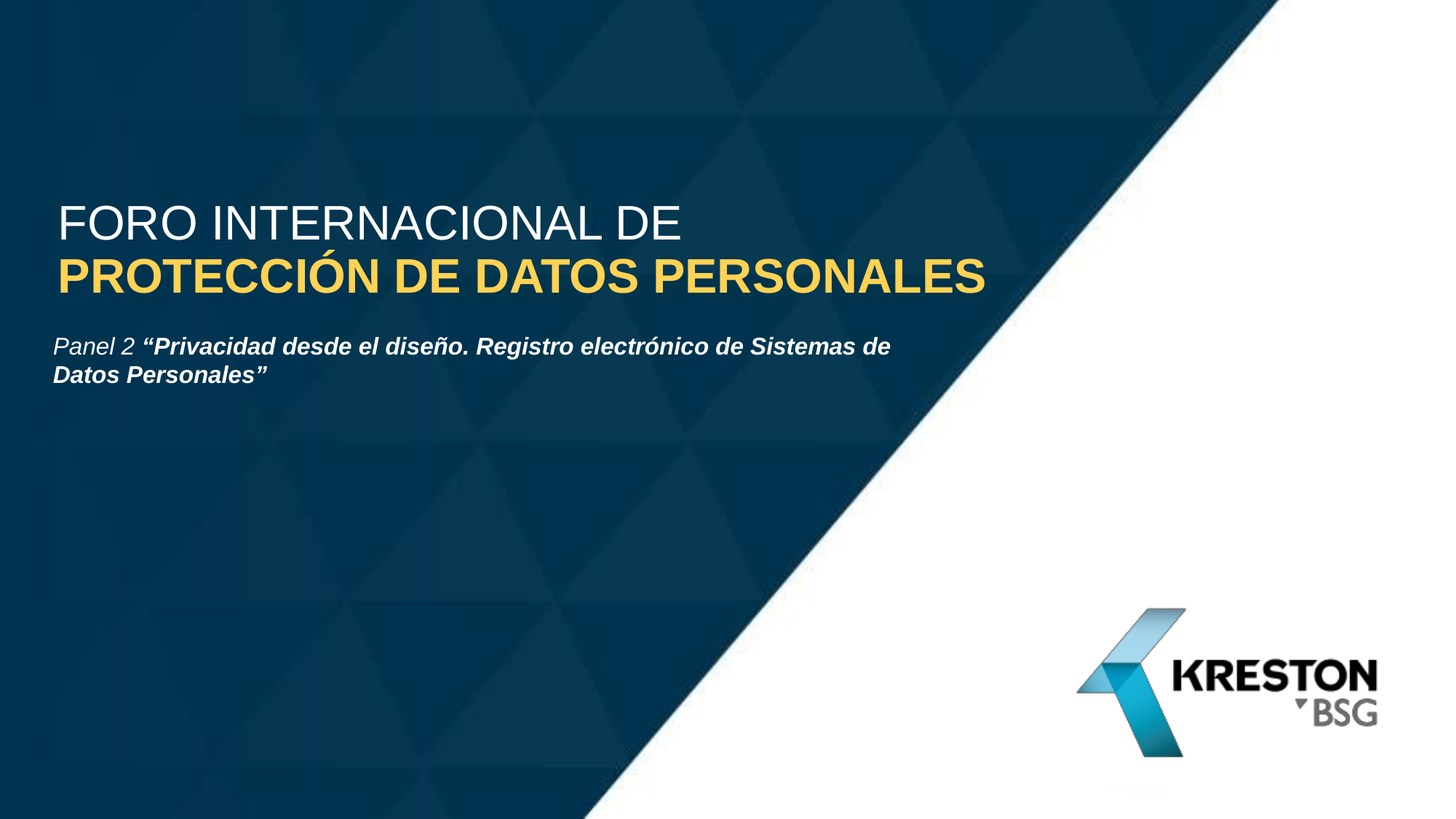

FORO INTERNACIONAL DE
PROTECCIÓN DE DATOS PERSONALES
Panel 2 “Privacidad desde el diseño. Registro electrónico de Sistemas de
Datos Personales”